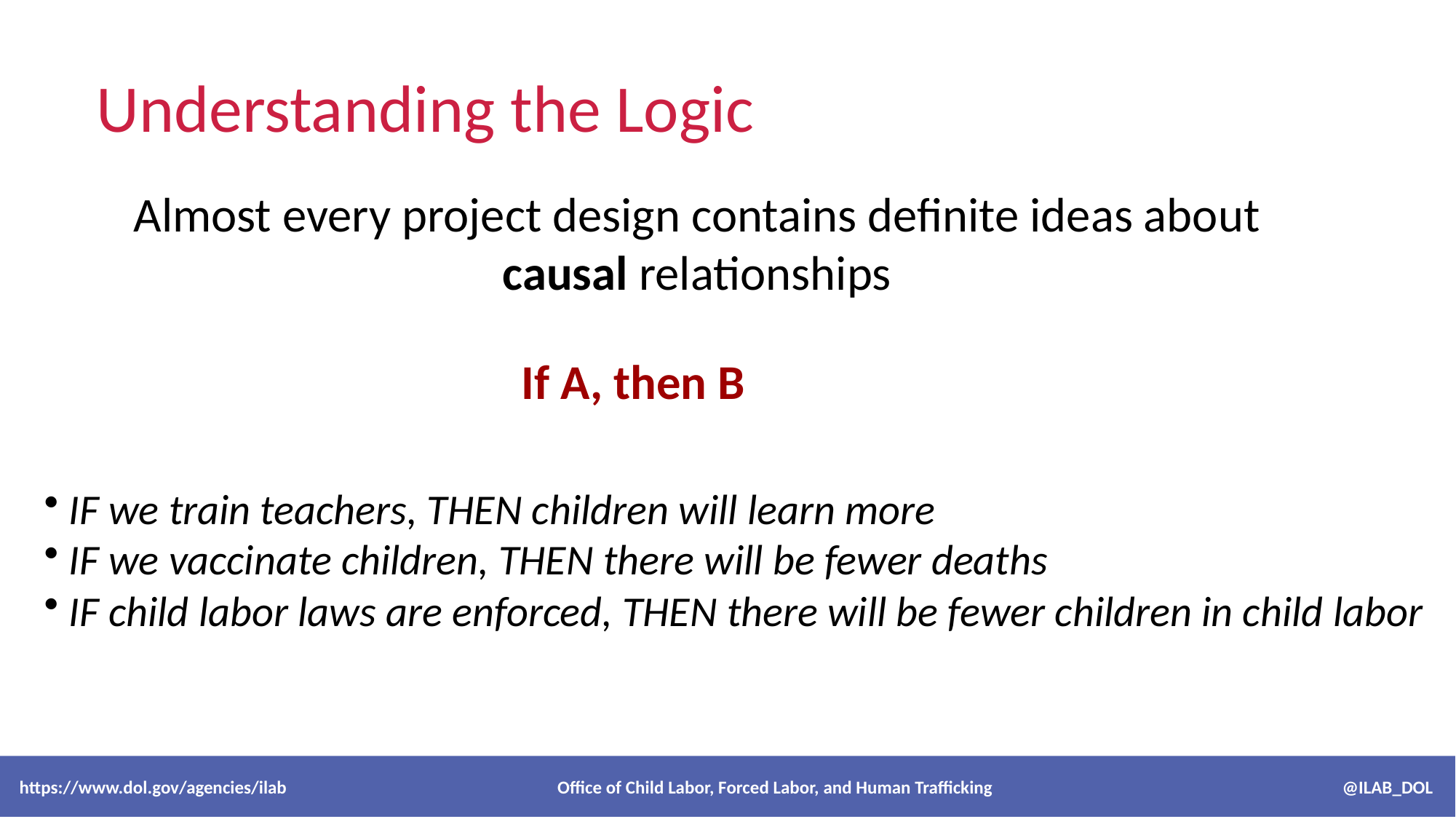

Understanding the Logic
Almost every project design contains definite ideas about causal relationships
If A, then B
 IF we train teachers, THEN children will learn more
 IF we vaccinate children, THEN there will be fewer deaths
 IF child labor laws are enforced, THEN there will be fewer children in child labor
   https://www.dol.gov/agencies/ilab                                                                 Office of Child Labor, Forced Labor, and Human Trafficking                                                                                    @ILAB_DOL